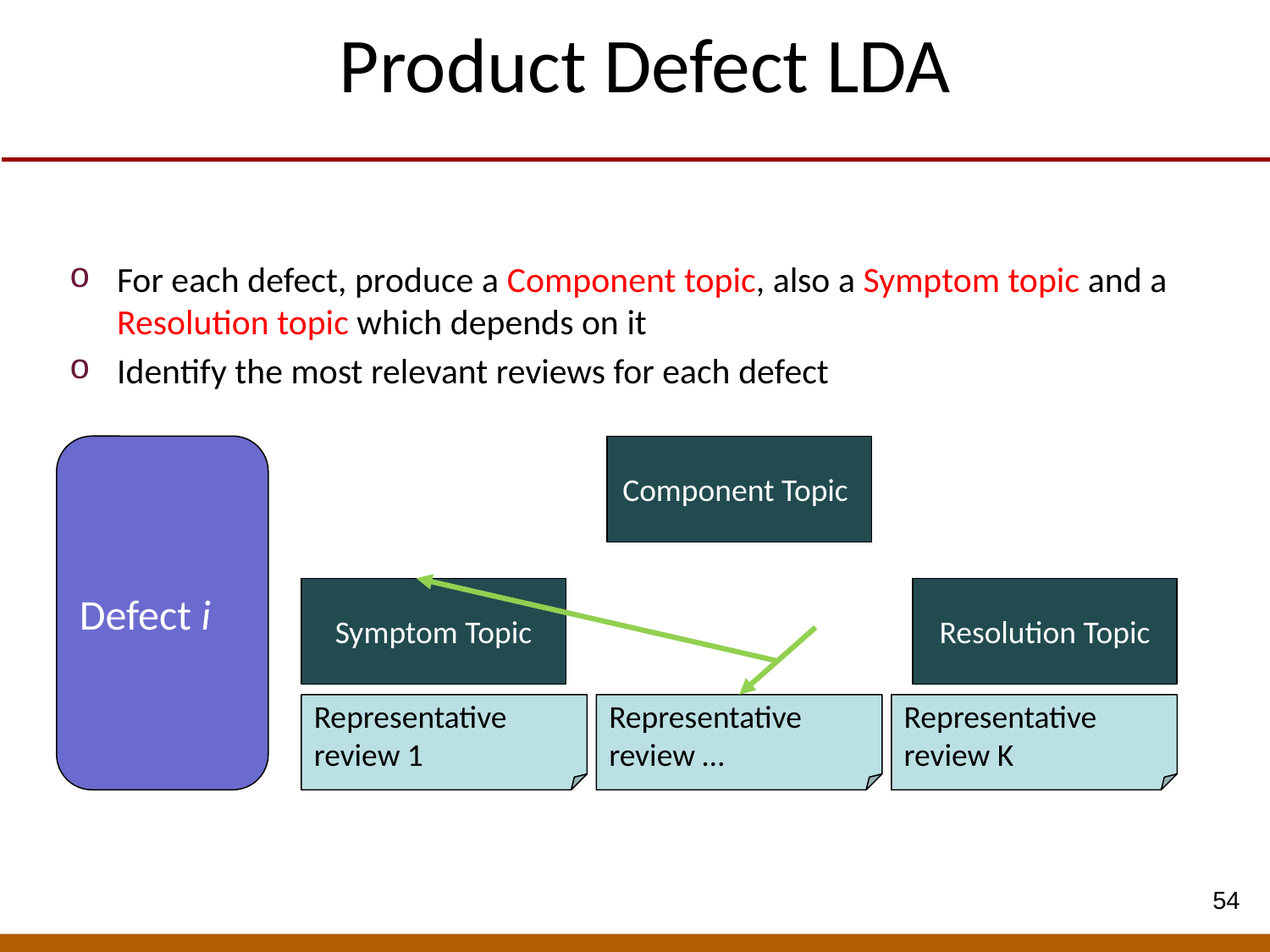

# Product Defect LDA
For each defect, produce a Component topic, also a Symptom topic and a Resolution topic which depends on it
Identify the most relevant reviews for each defect

Defect i
Component Topic
Symptom Topic
Resolution Topic
Representative review 1
Representative review …
Representative review K
54